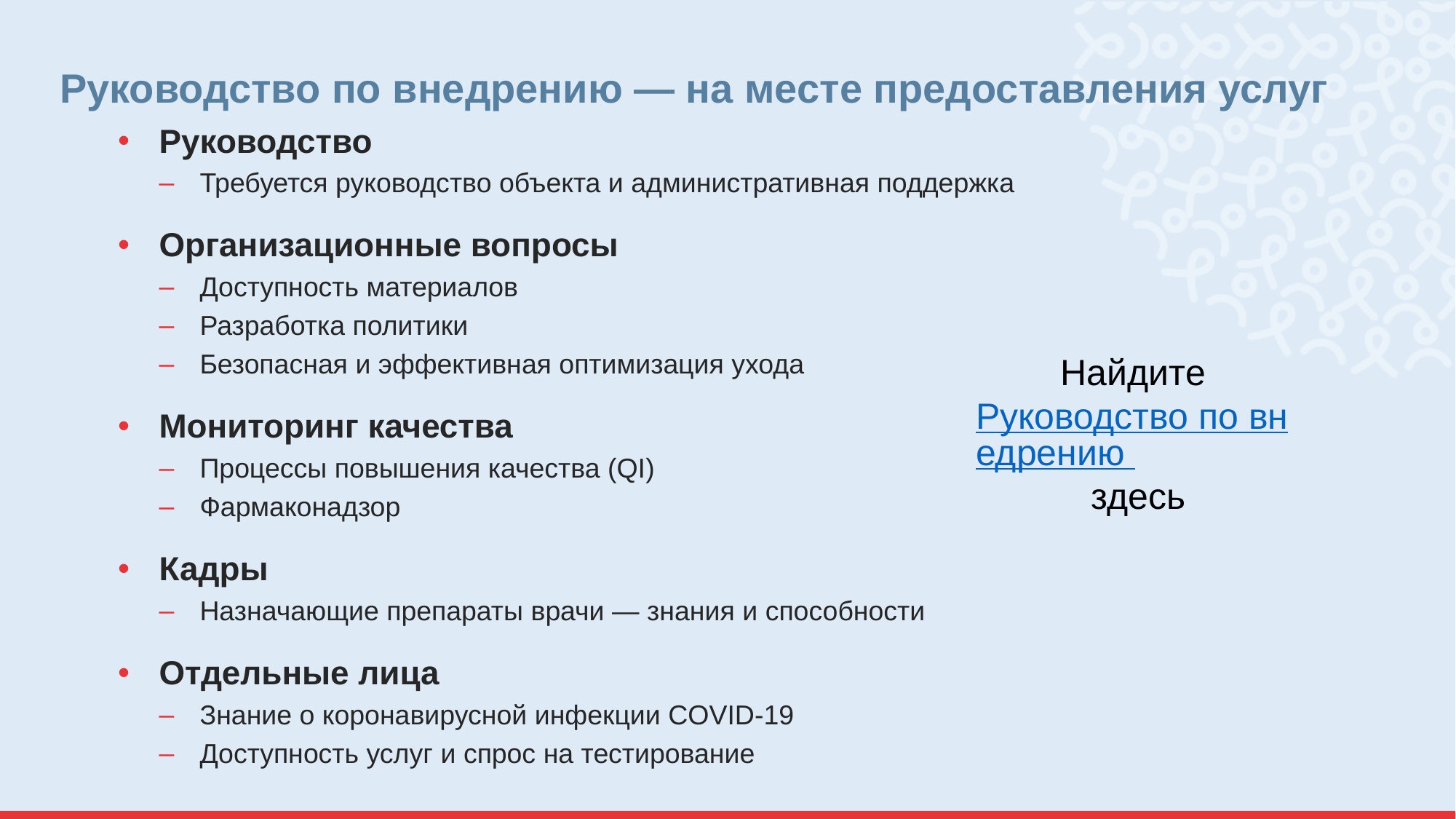

# Руководство по внедрению — на месте предоставления услуг
Руководство
Требуется руководство объекта и административная поддержка
Организационные вопросы
Доступность материалов
Разработка политики
Безопасная и эффективная оптимизация ухода
Мониторинг качества
Процессы повышения качества (QI)
Фармаконадзор
Кадры
Назначающие препараты врачи — знания и способности
Отдельные лица
Знание о коронавирусной инфекции COVID-19
Доступность услуг и спрос на тестирование

Найдите
Руководство по внедрению
здесь